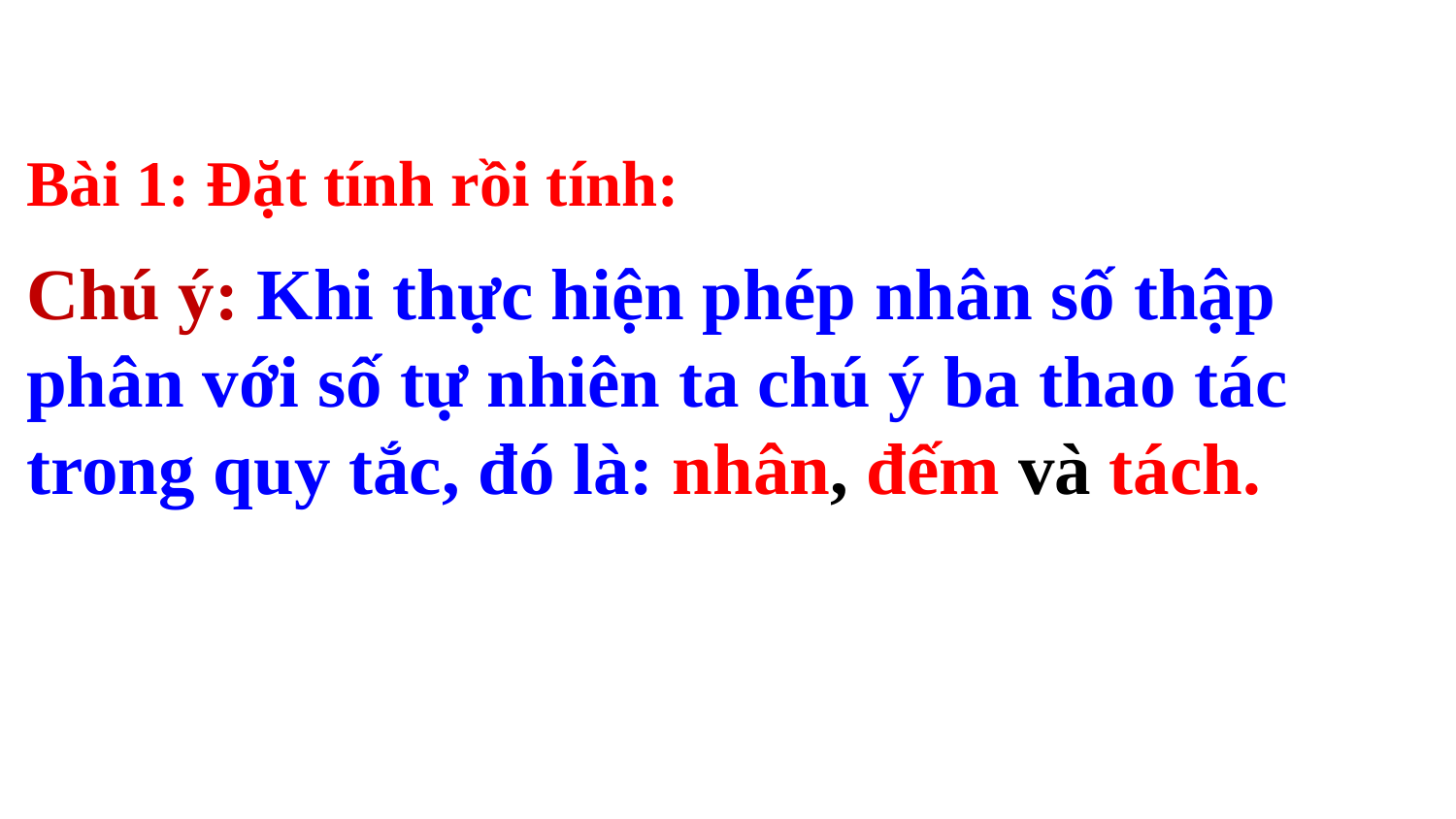

Bài 1: Đặt tính rồi tính:
Chú ý: Khi thực hiện phép nhân số thập phân với số tự nhiên ta chú ý ba thao tác trong quy tắc, đó là: nhân, đếm và tách.